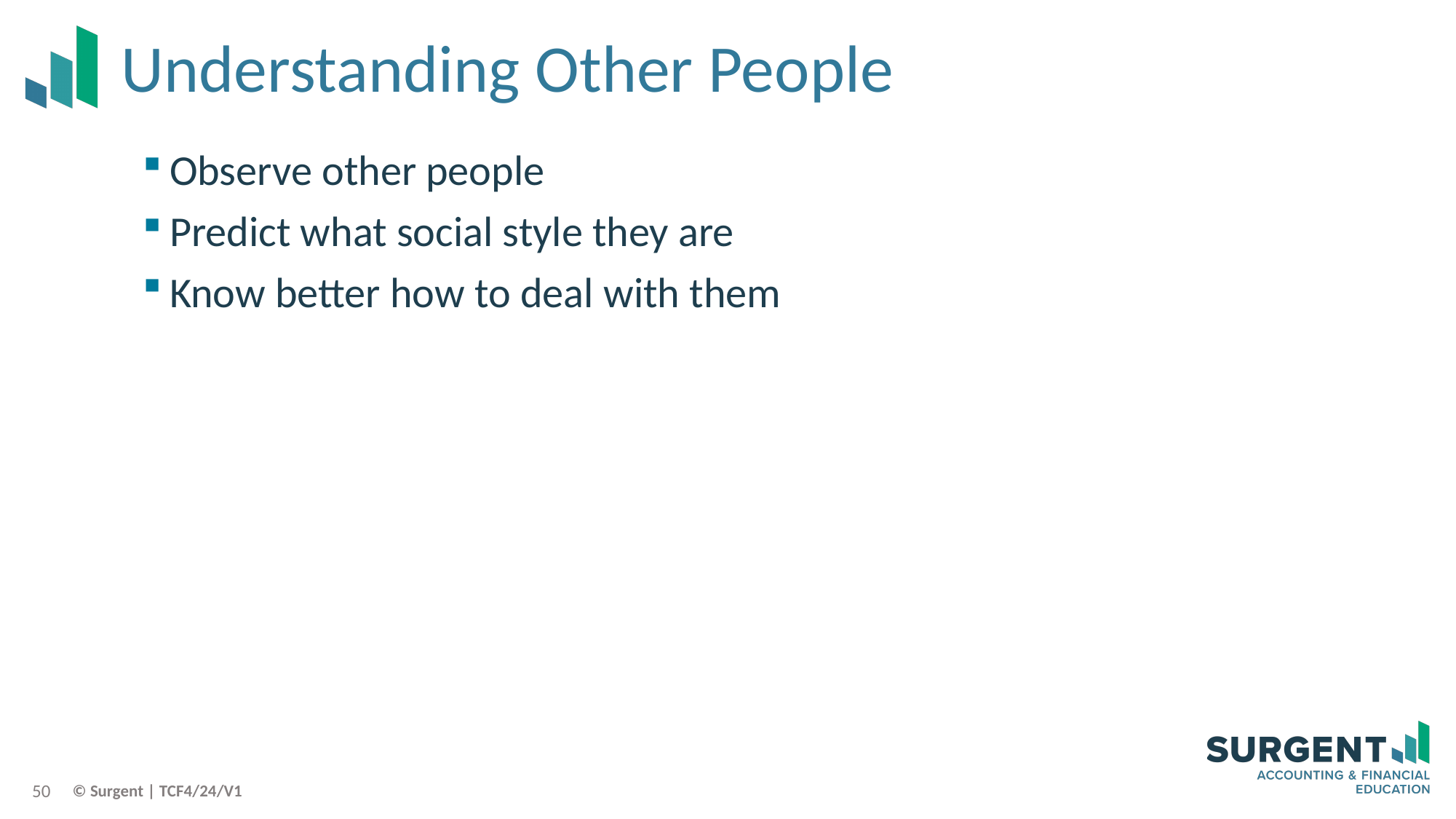

# Understanding Other People
Observe other people
Predict what social style they are
Know better how to deal with them
50
© Surgent | TCF4/24/V1